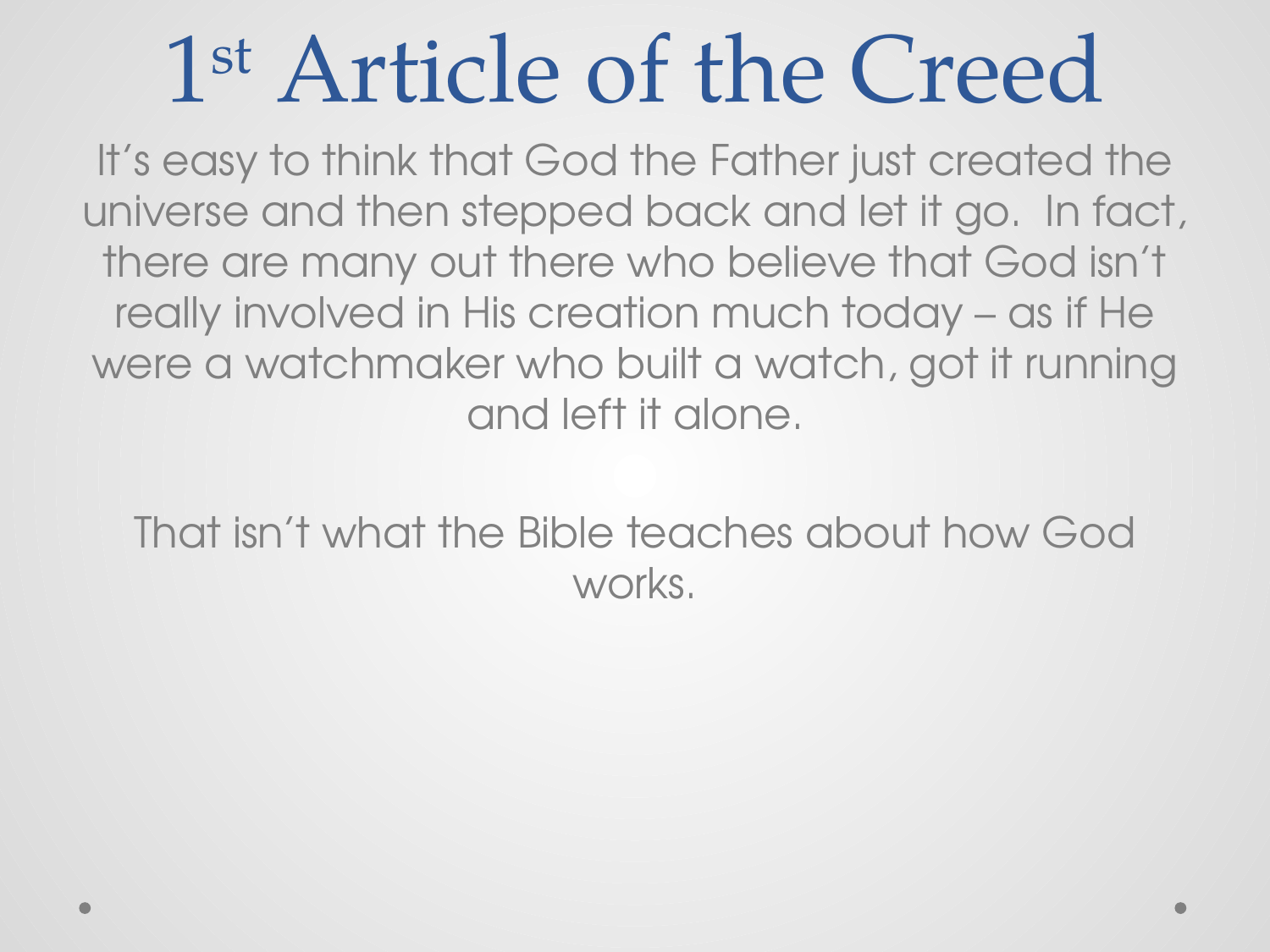

# 1st Article of the Creed
It’s easy to think that God the Father just created the universe and then stepped back and let it go.  In fact, there are many out there who believe that God isn’t really involved in His creation much today – as if He were a watchmaker who built a watch, got it running and left it alone.

That isn’t what the Bible teaches about how God works.